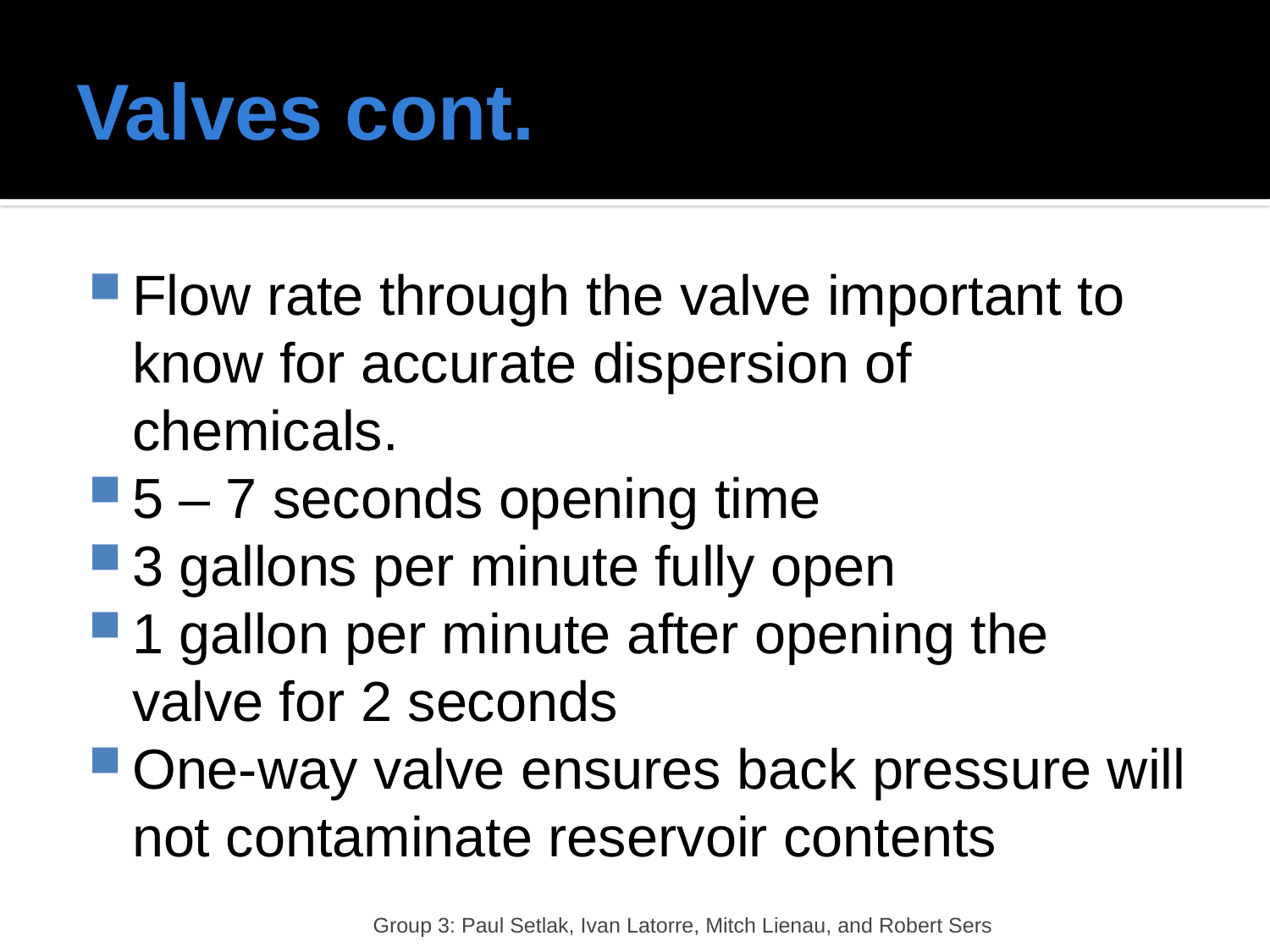

# Valves cont.
Flow rate through the valve important to know for accurate dispersion of chemicals.
5 – 7 seconds opening time
3 gallons per minute fully open
1 gallon per minute after opening the valve for 2 seconds
One-way valve ensures back pressure will not contaminate reservoir contents

Group 3: Paul Setlak, Ivan Latorre, Mitch Lienau, and Robert Sers